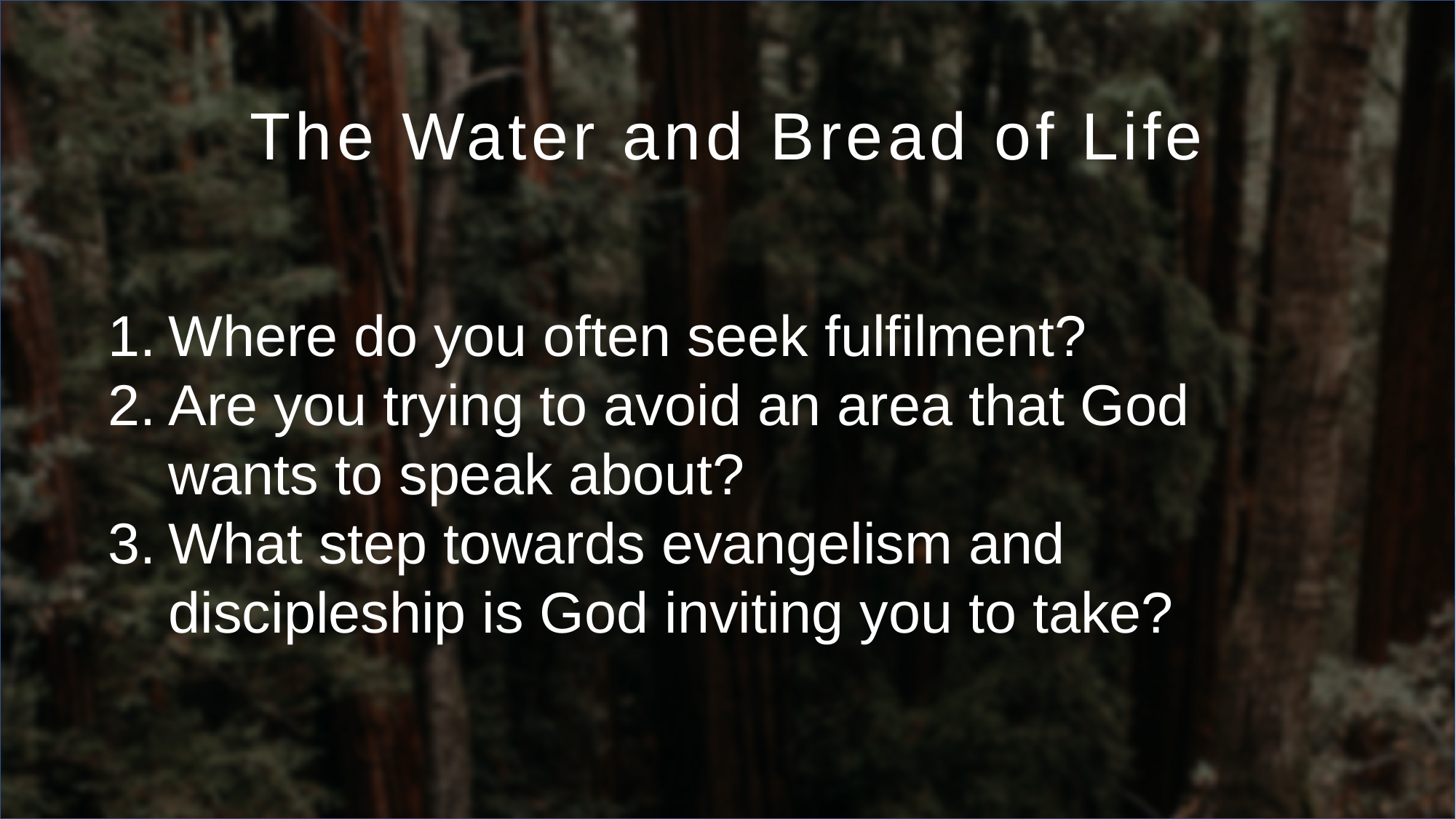

The Water and Bread of Life
Where do you often seek fulfilment?
Are you trying to avoid an area that God wants to speak about?
What step towards evangelism and discipleship is God inviting you to take?